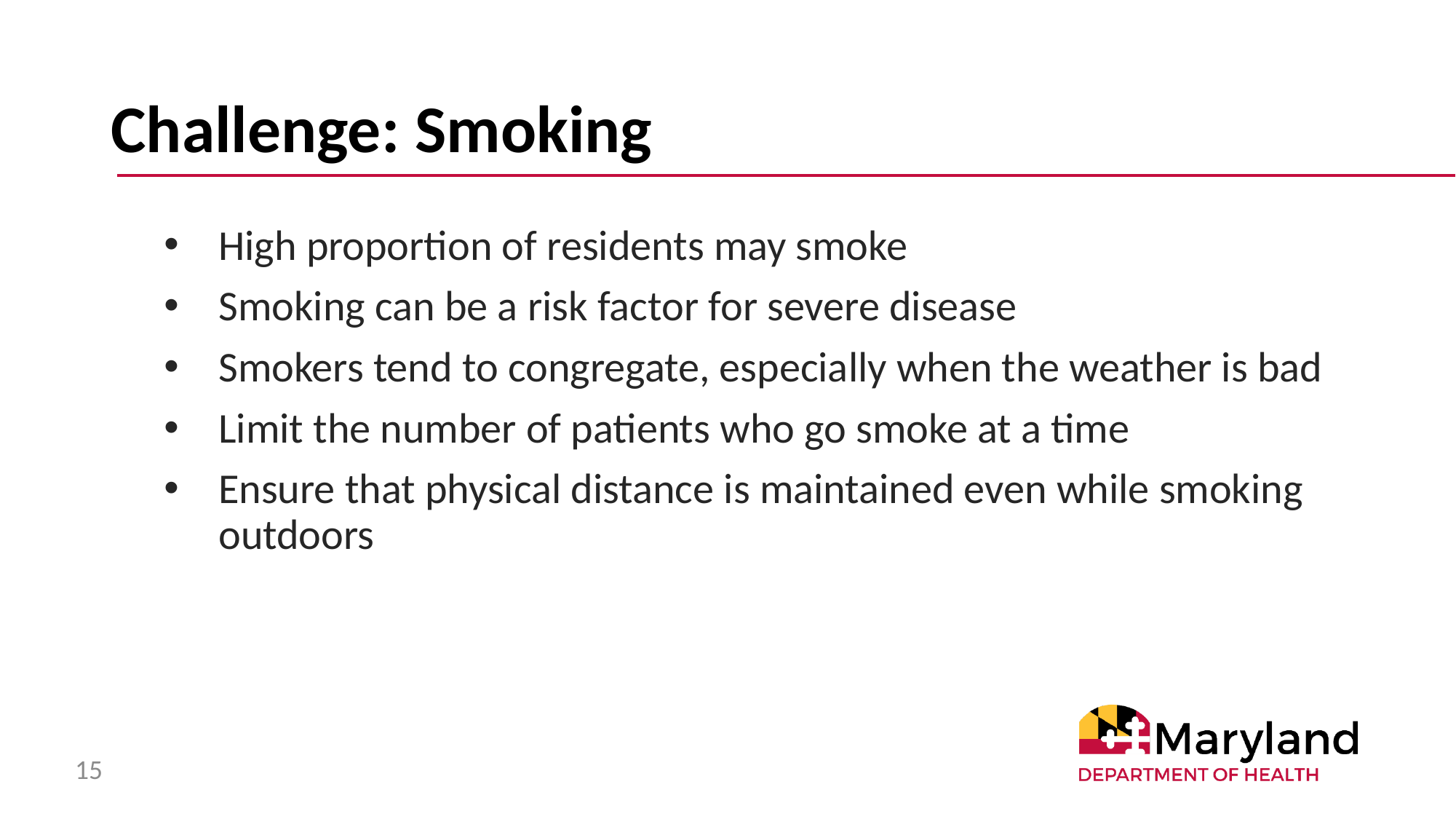

# Challenge: Smoking
High proportion of residents may smoke
Smoking can be a risk factor for severe disease
Smokers tend to congregate, especially when the weather is bad
Limit the number of patients who go smoke at a time
Ensure that physical distance is maintained even while smoking outdoors

15